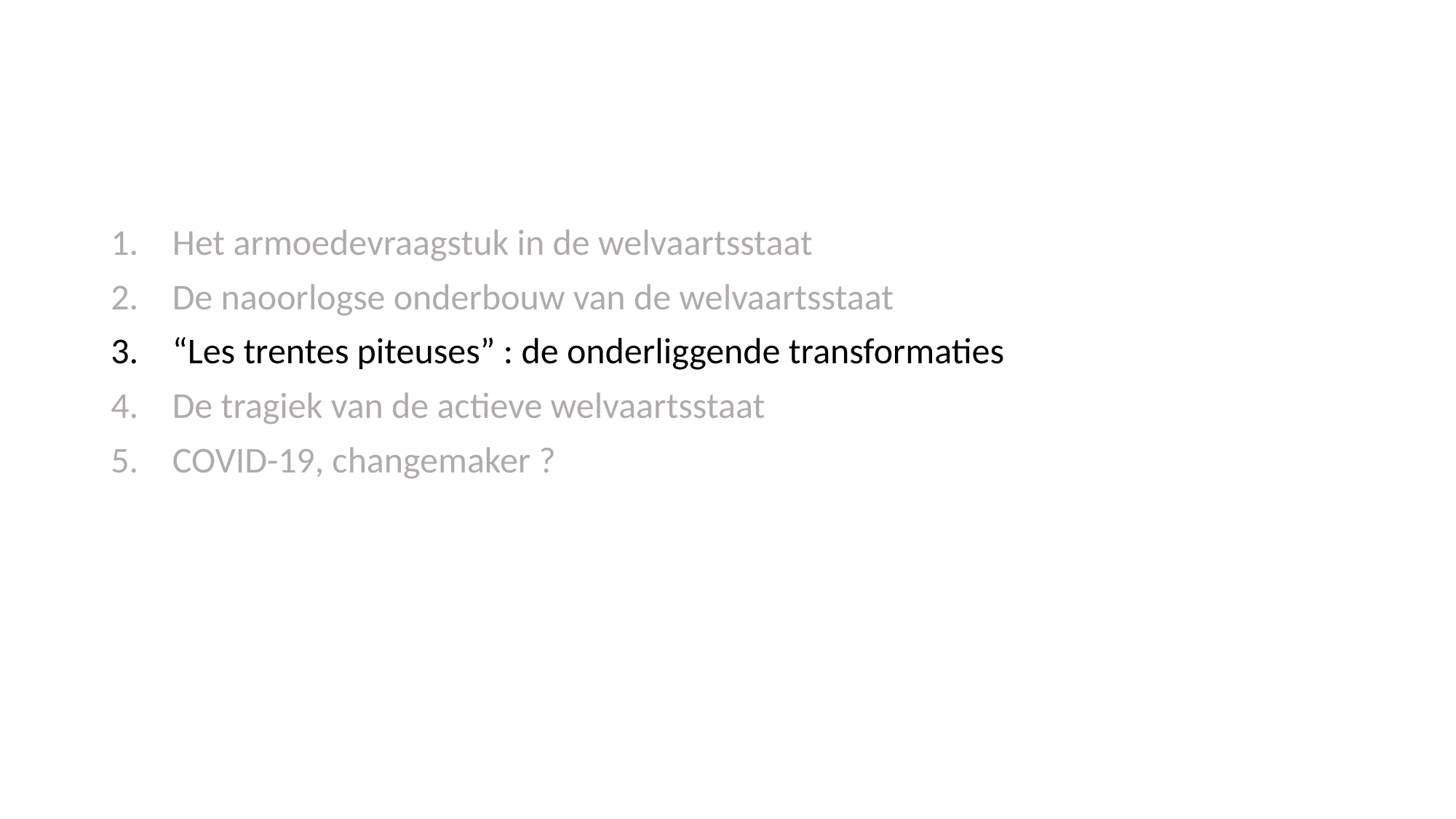

#
Het armoedevraagstuk in de welvaartsstaat
De naoorlogse onderbouw van de welvaartsstaat
“Les trentes piteuses” : de onderliggende transformaties
De tragiek van de actieve welvaartsstaat
COVID-19, changemaker ?